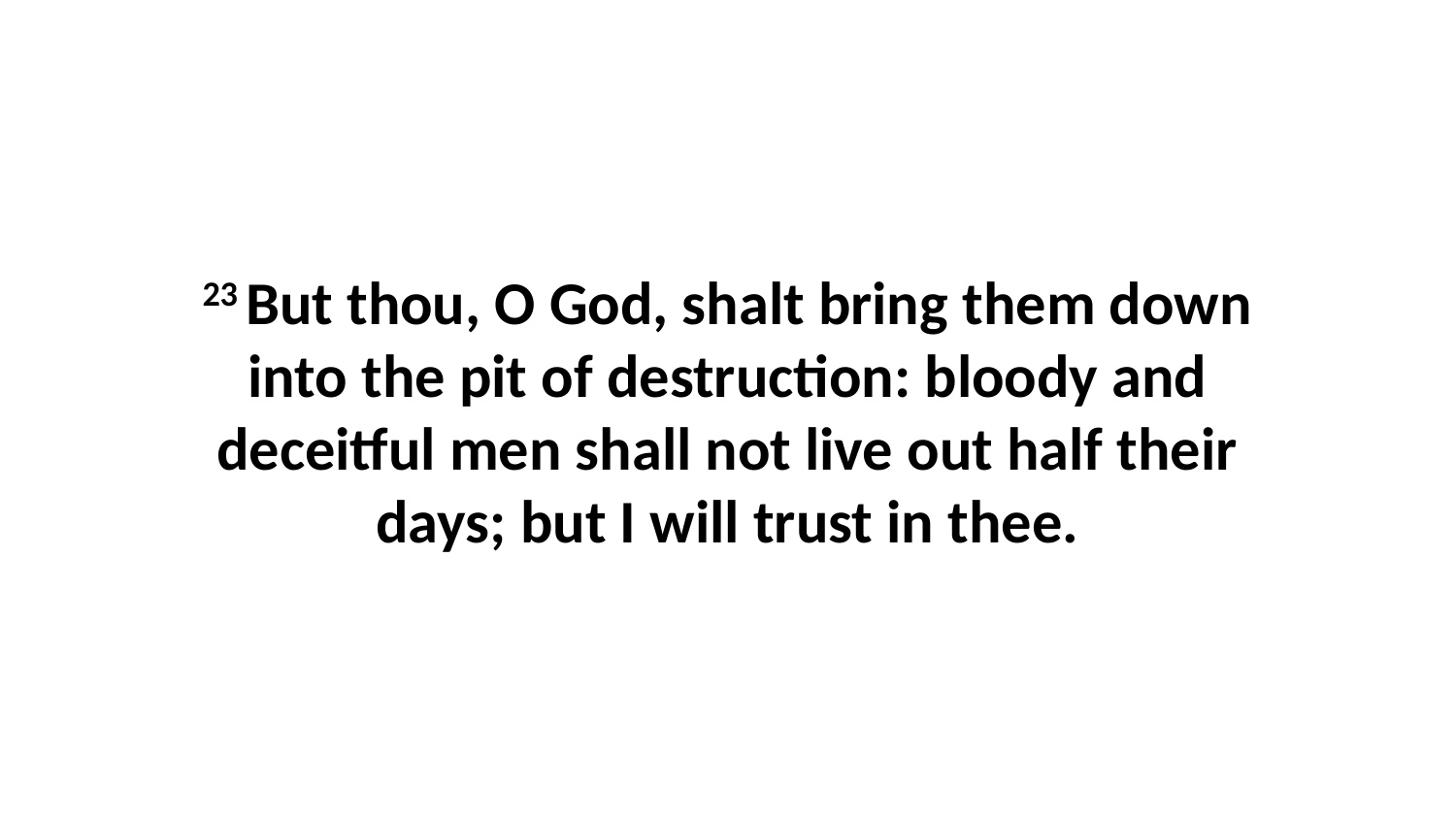

23 But thou, O God, shalt bring them down into the pit of destruction: bloody and deceitful men shall not live out half their days; but I will trust in thee.